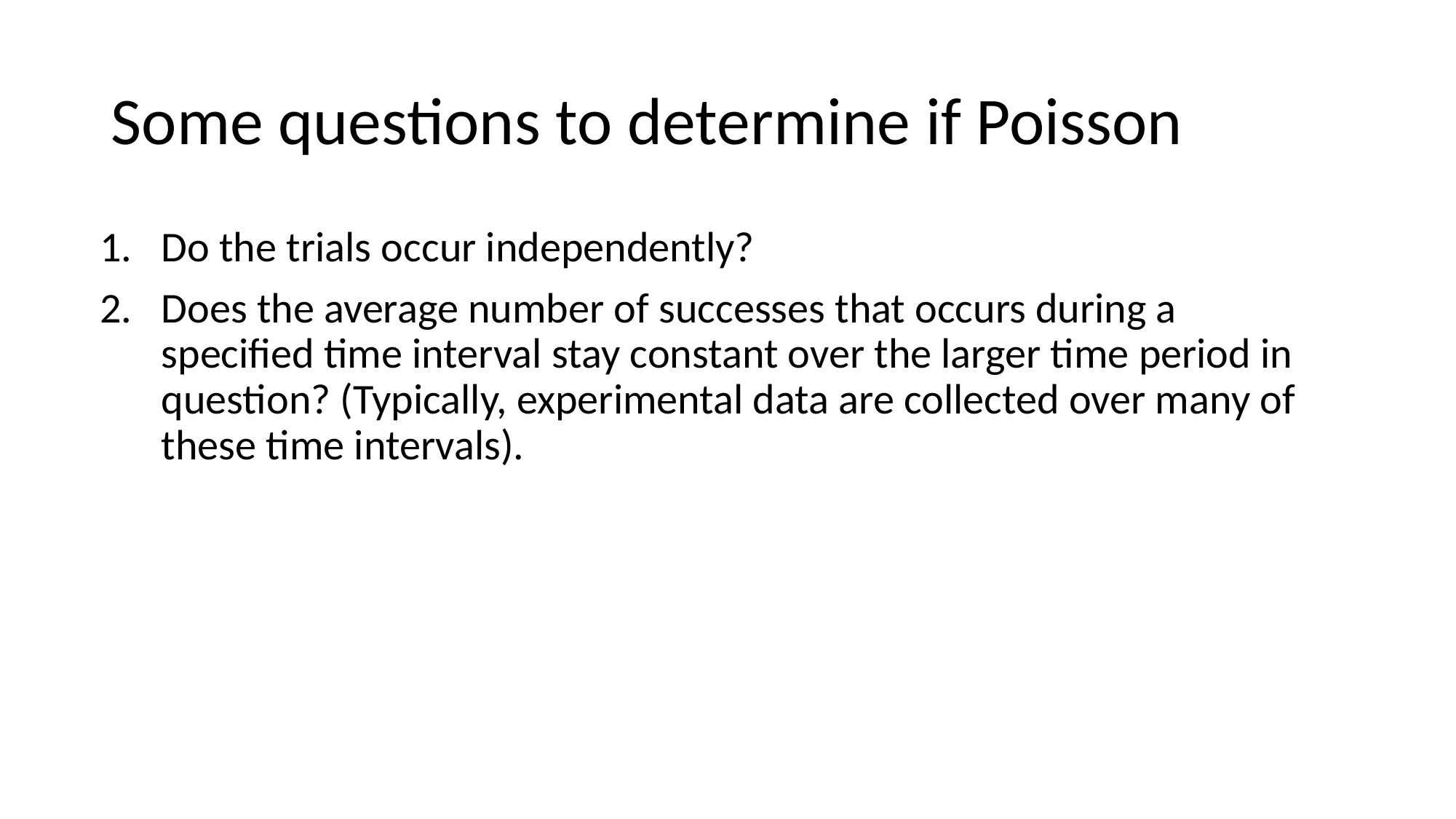

# Some questions to determine if Poisson
Do the trials occur independently?
Does the average number of successes that occurs during a specified time interval stay constant over the larger time period in question? (Typically, experimental data are collected over many of these time intervals).